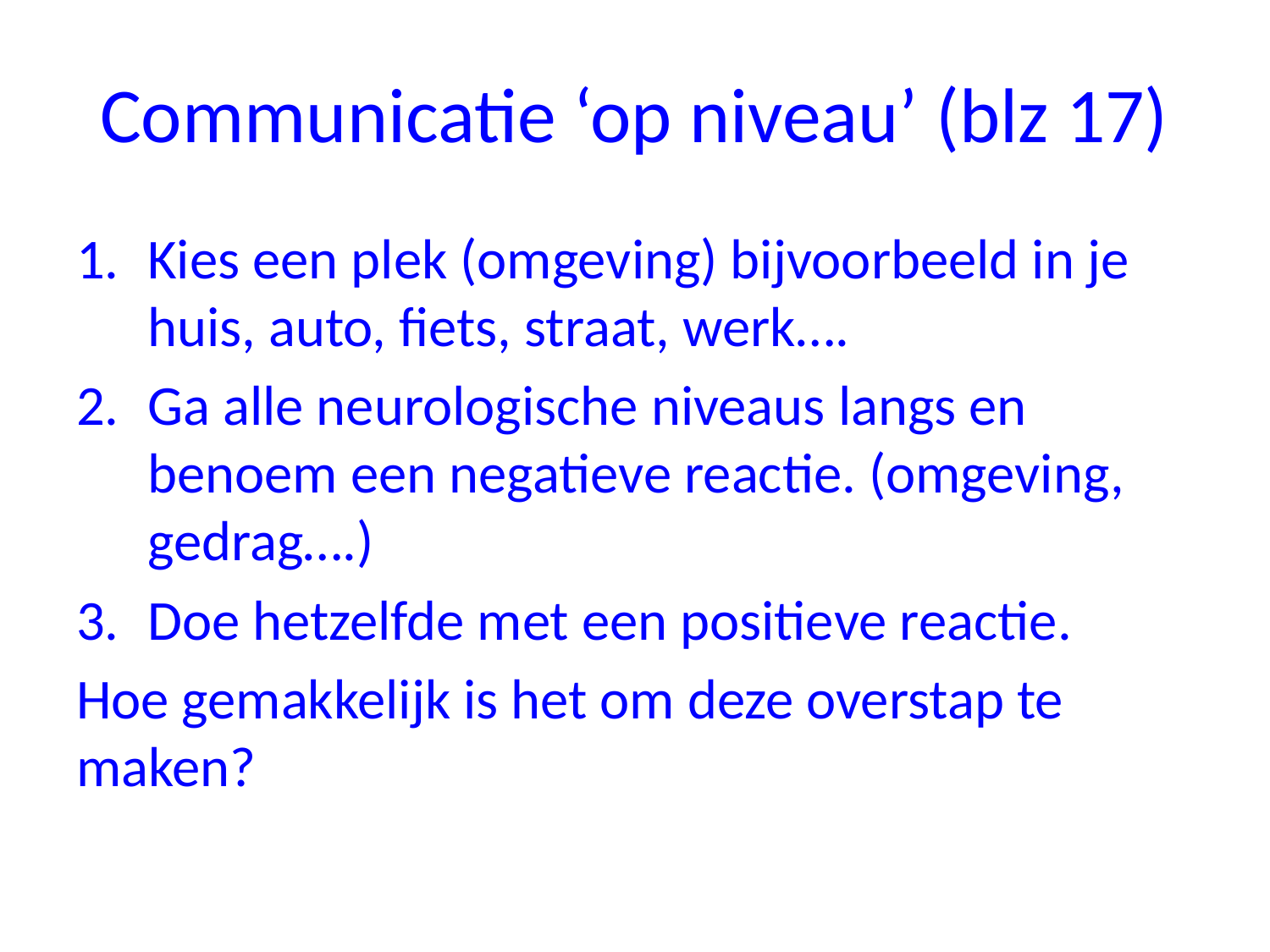

# Communicatie ‘op niveau’ (blz 17)
Kies een plek (omgeving) bijvoorbeeld in je huis, auto, fiets, straat, werk….
Ga alle neurologische niveaus langs en benoem een negatieve reactie. (omgeving, gedrag….)
Doe hetzelfde met een positieve reactie.
Hoe gemakkelijk is het om deze overstap te maken?